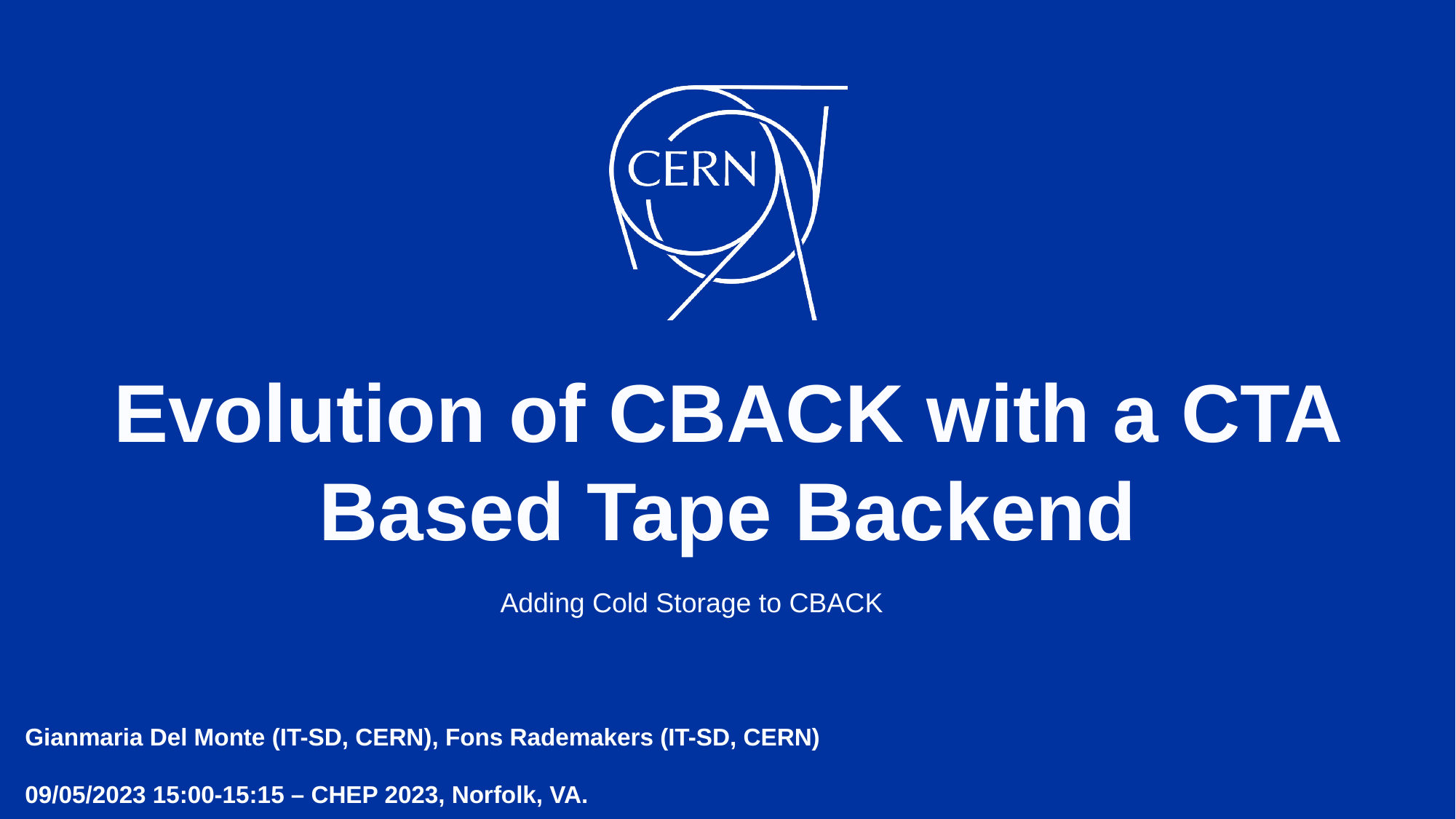

Evolution of CBACK with a CTA Based Tape Backend
Adding Cold Storage to CBACK
Gianmaria Del Monte (IT-SD, CERN), Fons Rademakers (IT-SD, CERN)

09/05/2023 15:00-15:15 – CHEP 2023, Norfolk, VA.